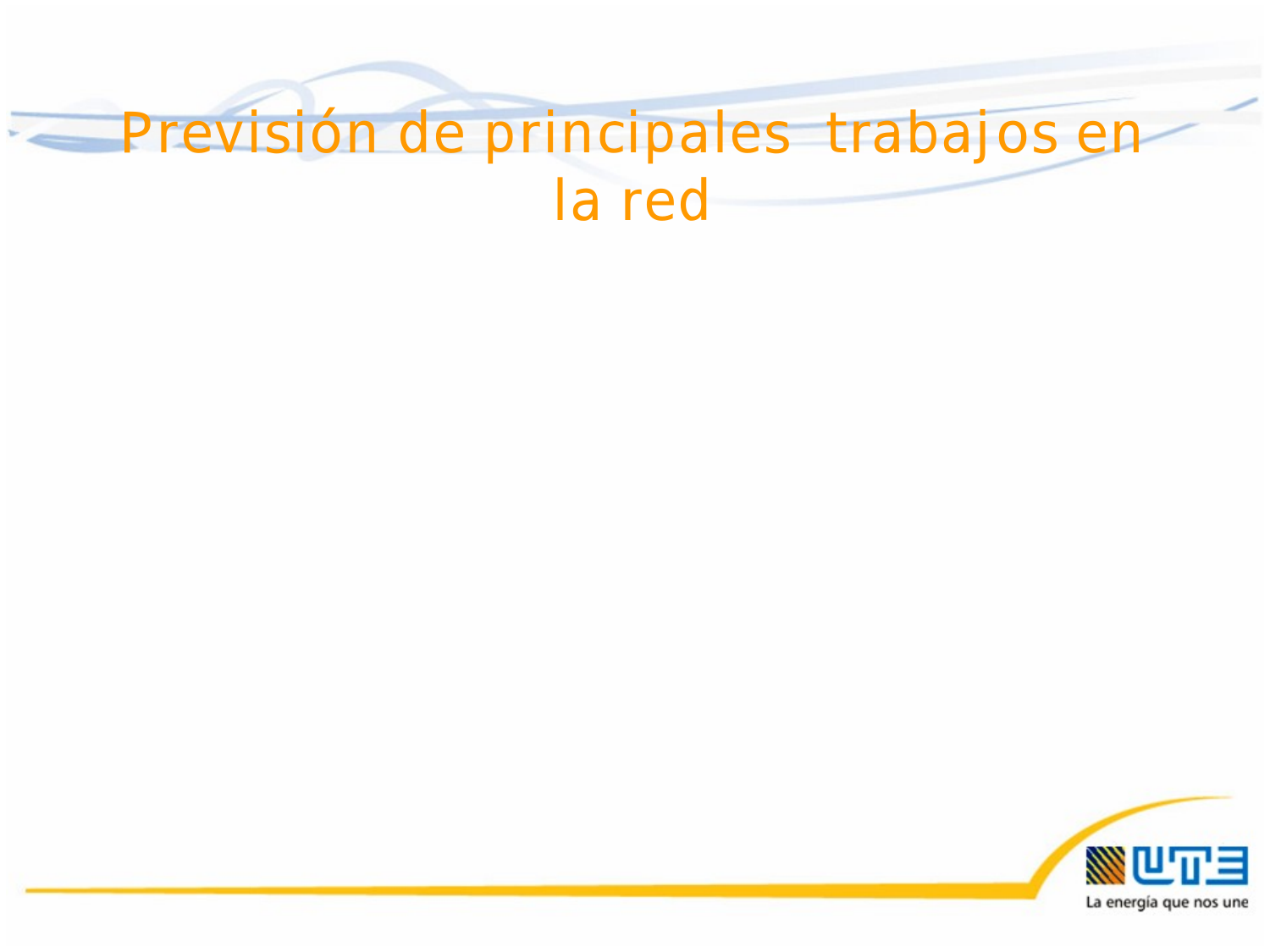

# Previsión de principales  trabajos en la red